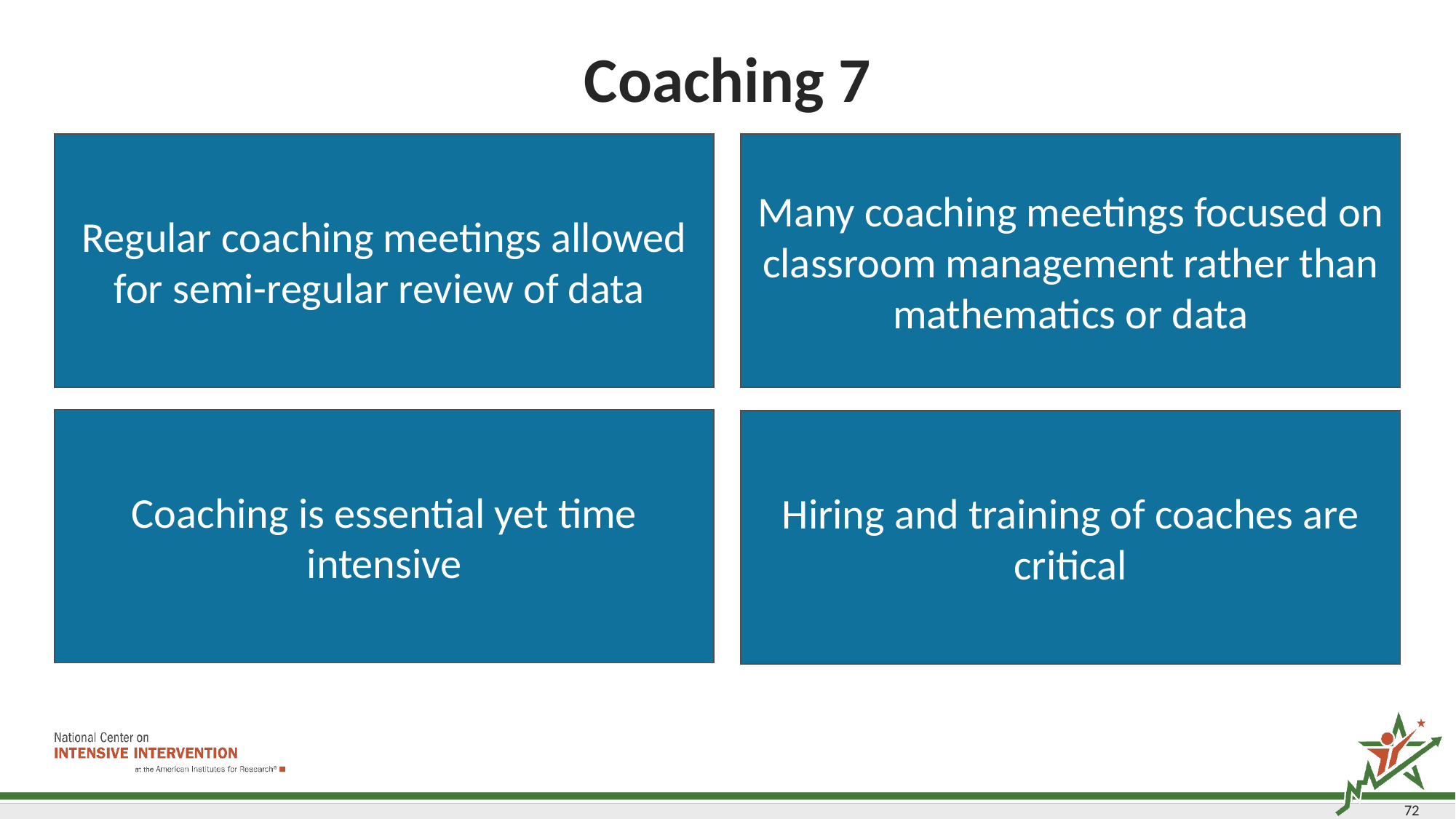

# Coaching 7
Regular coaching meetings allowed for semi-regular review of data
Many coaching meetings focused on classroom management rather than mathematics or data
Coaching is essential yet time intensive
Hiring and training of coaches are critical

72